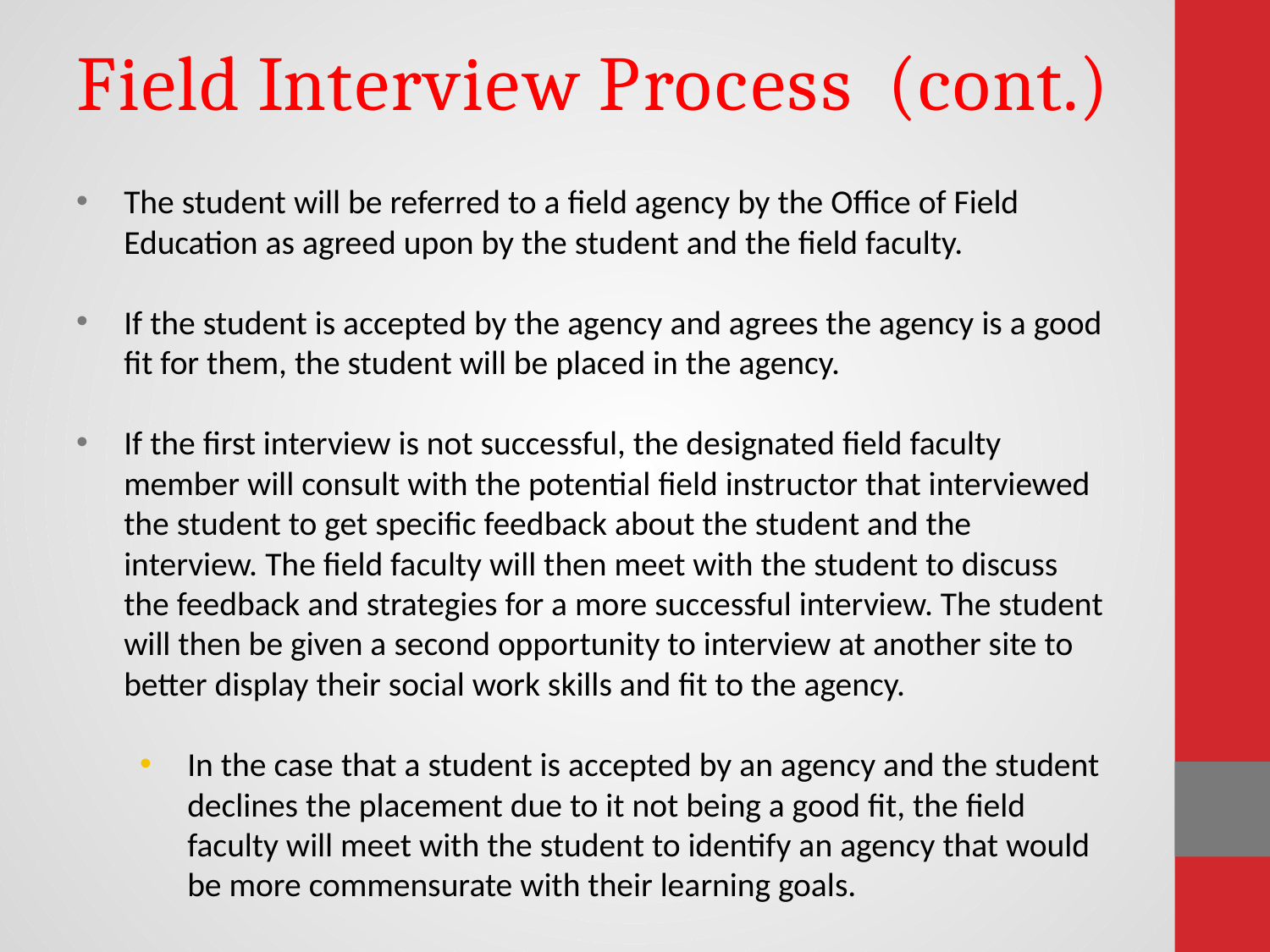

# Field Interview Process  (cont.)
The student will be referred to a field agency by the Office of Field Education as agreed upon by the student and the field faculty.

If the student is accepted by the agency and agrees the agency is a good fit for them, the student will be placed in the agency.

If the first interview is not successful, the designated field faculty member will consult with the potential field instructor that interviewed the student to get specific feedback about the student and the interview. The field faculty will then meet with the student to discuss the feedback and strategies for a more successful interview. The student will then be given a second opportunity to interview at another site to better display their social work skills and fit to the agency.

In the case that a student is accepted by an agency and the student declines the placement due to it not being a good fit, the field faculty will meet with the student to identify an agency that would be more commensurate with their learning goals.